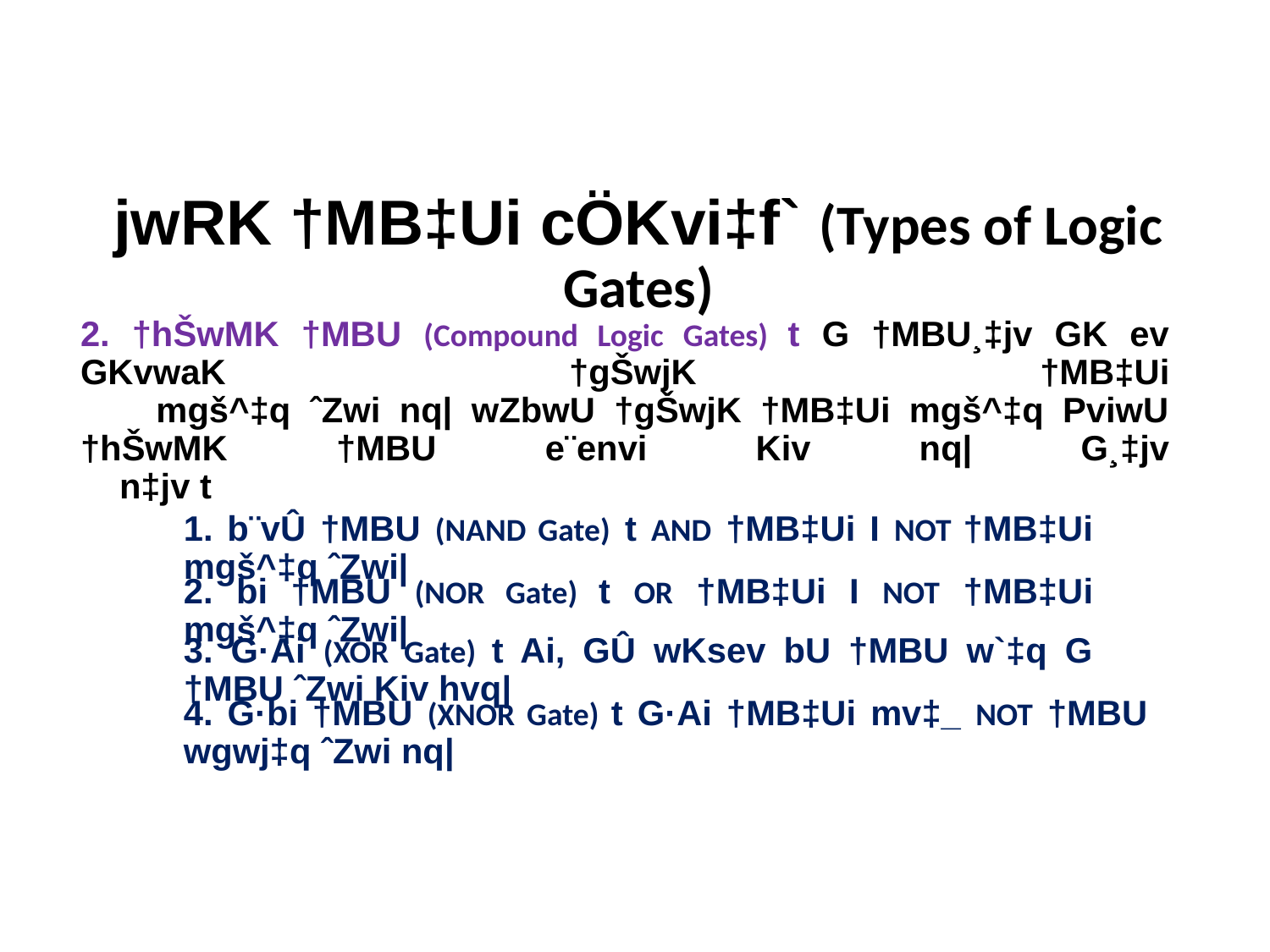

# jwRK †MB‡Ui cÖKvi‡f` (Types of Logic Gates)
2. †hŠwMK †MBU (Compound Logic Gates) t G †MBU¸‡jv GK ev GKvwaK †gŠwjK †MB‡Ui
    mgš^‡q ˆZwi nq| wZbwU †gŠwjK †MB‡Ui mgš^‡q PviwU †hŠwMK †MBU e¨envi Kiv nq| G¸‡jv
    n‡jv t
1. b¨vÛ †MBU (NAND Gate) t AND †MB‡Ui I NOT †MB‡Ui mgš^‡q ˆZwi|
2. bi †MBU (NOR Gate) t OR †MB‡Ui I NOT †MB‡Ui mgš^‡q ˆZwi|
3. G·Ai (XOR Gate) t Ai, GÛ wKsev bU †MBU w`‡q G †MBU ˆZwi Kiv hvq|
4. G·bi †MBU (XNOR Gate) t G·Ai †MB‡Ui mv‡_ NOT †MBU wgwj‡q ˆZwi nq|